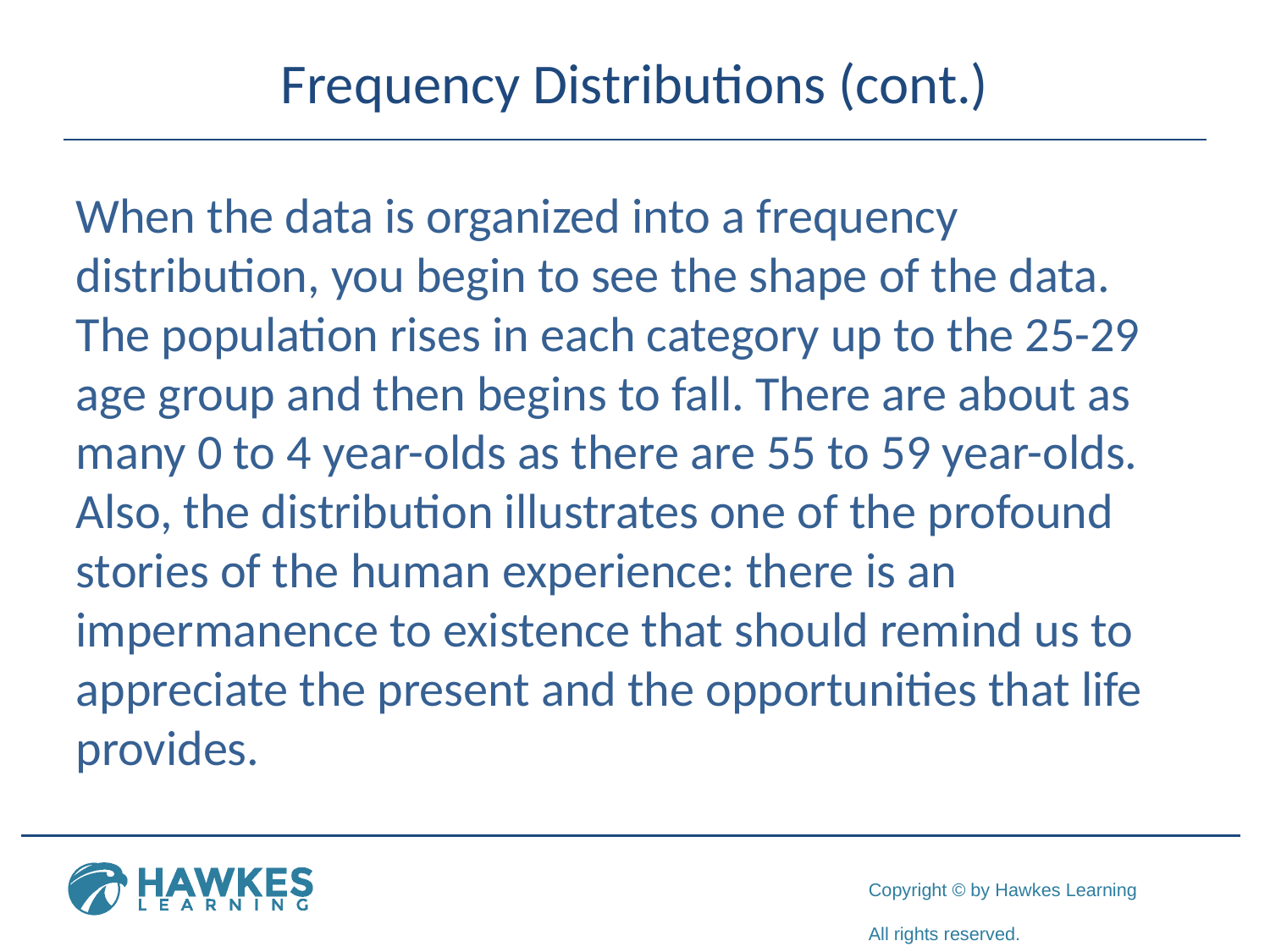

# Frequency Distributions (cont.)
When the data is organized into a frequency distribution, you begin to see the shape of the data. The population rises in each category up to the 25-29 age group and then begins to fall. There are about as many 0 to 4 year-olds as there are 55 to 59 year-olds. Also, the distribution illustrates one of the profound stories of the human experience: there is an impermanence to existence that should remind us to appreciate the present and the opportunities that life provides.